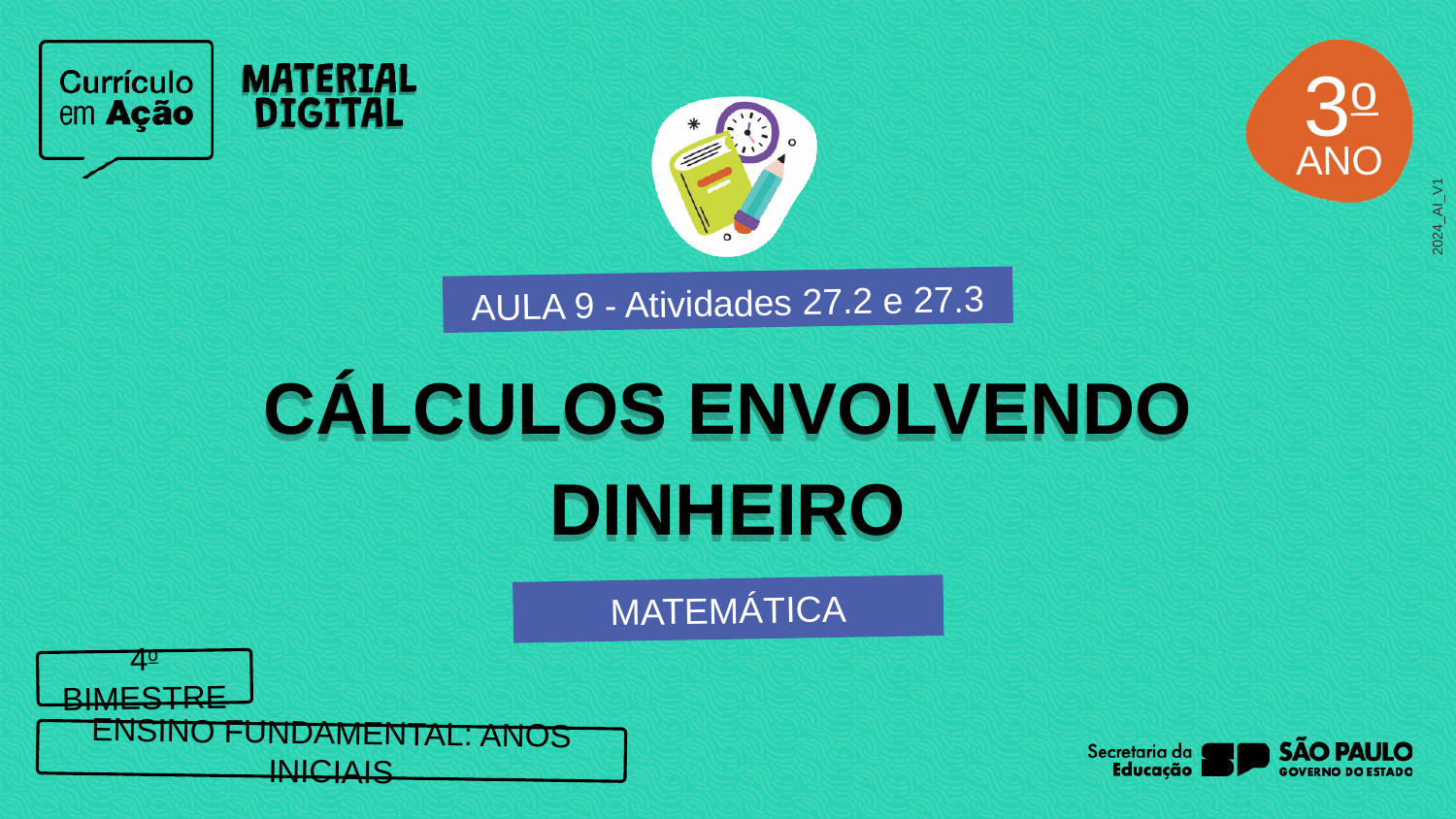

3o
AULA 9 - Atividades 27.2 e 27.3
CÁLCULOS ENVOLVENDO DINHEIRO
MATEMÁTICA
4o BIMESTRE
ENSINO FUNDAMENTAL: ANOS INICIAIS